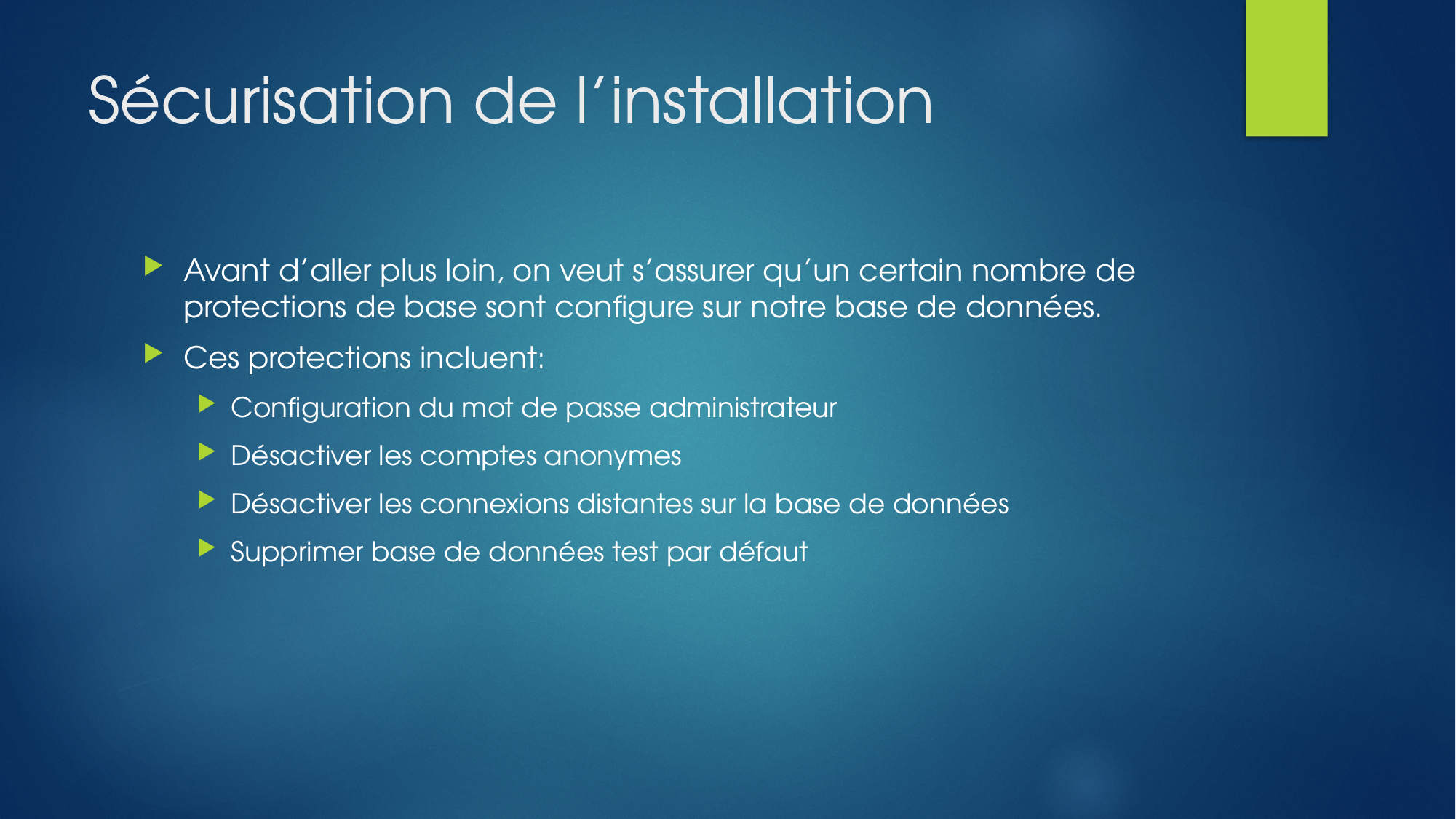

# Sécurisation de l’installation
Avant d’aller plus loin, on veut s’assurer qu’un certain nombre de protections de base sont configure sur notre base de données.
Ces protections incluent:
Configuration du mot de passe administrateur
Désactiver les comptes anonymes
Désactiver les connexions distantes sur la base de données
Supprimer base de données test par défaut